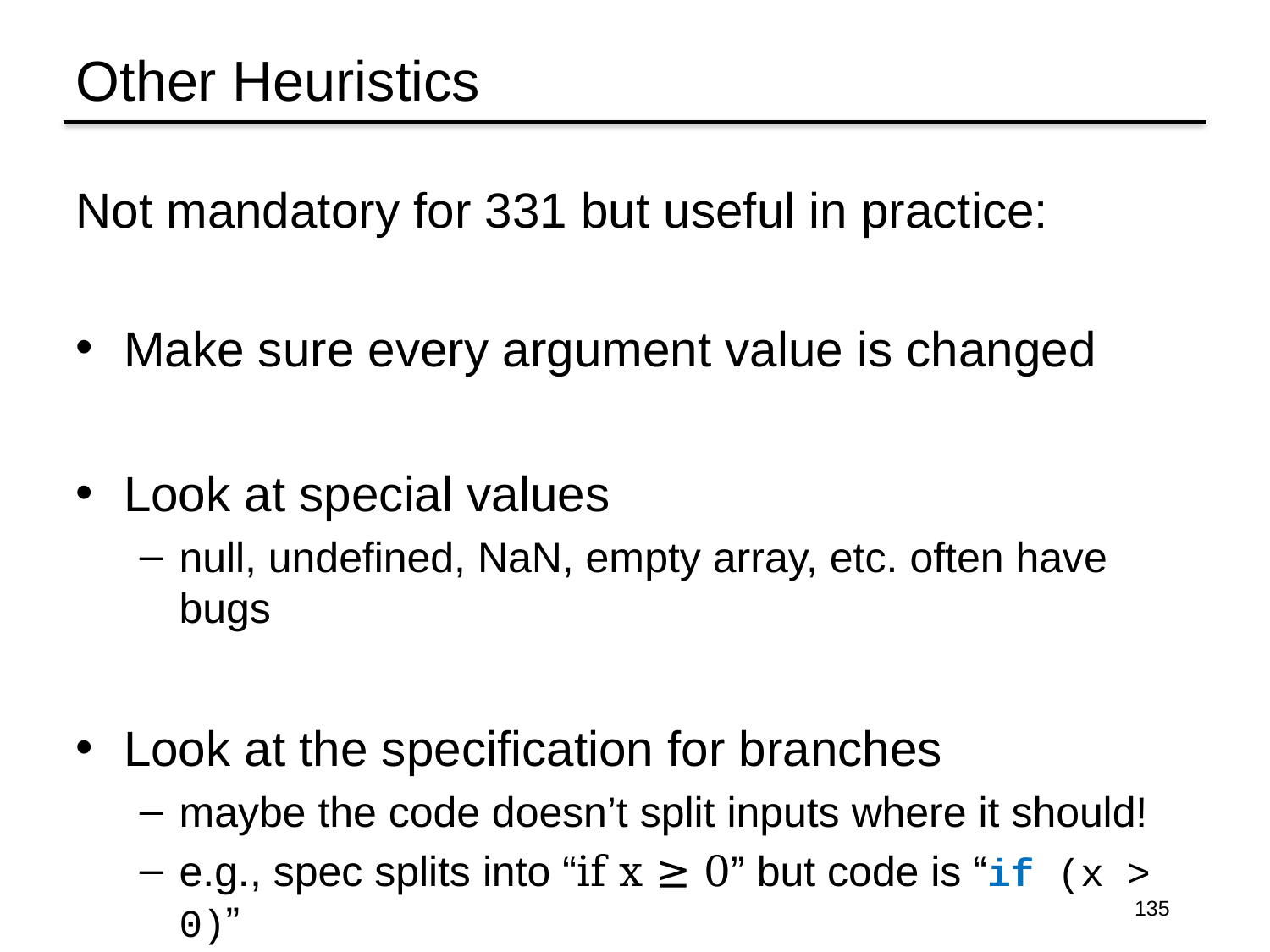

# Other Heuristics
Not mandatory for 331 but useful in practice:

Make sure every argument value is changed

Look at special values
null, undefined, NaN, empty array, etc. often have bugs

Look at the specification for branches
maybe the code doesn’t split inputs where it should!
e.g., spec splits into “if x ≥ 0” but code is “if (x > 0)”

135